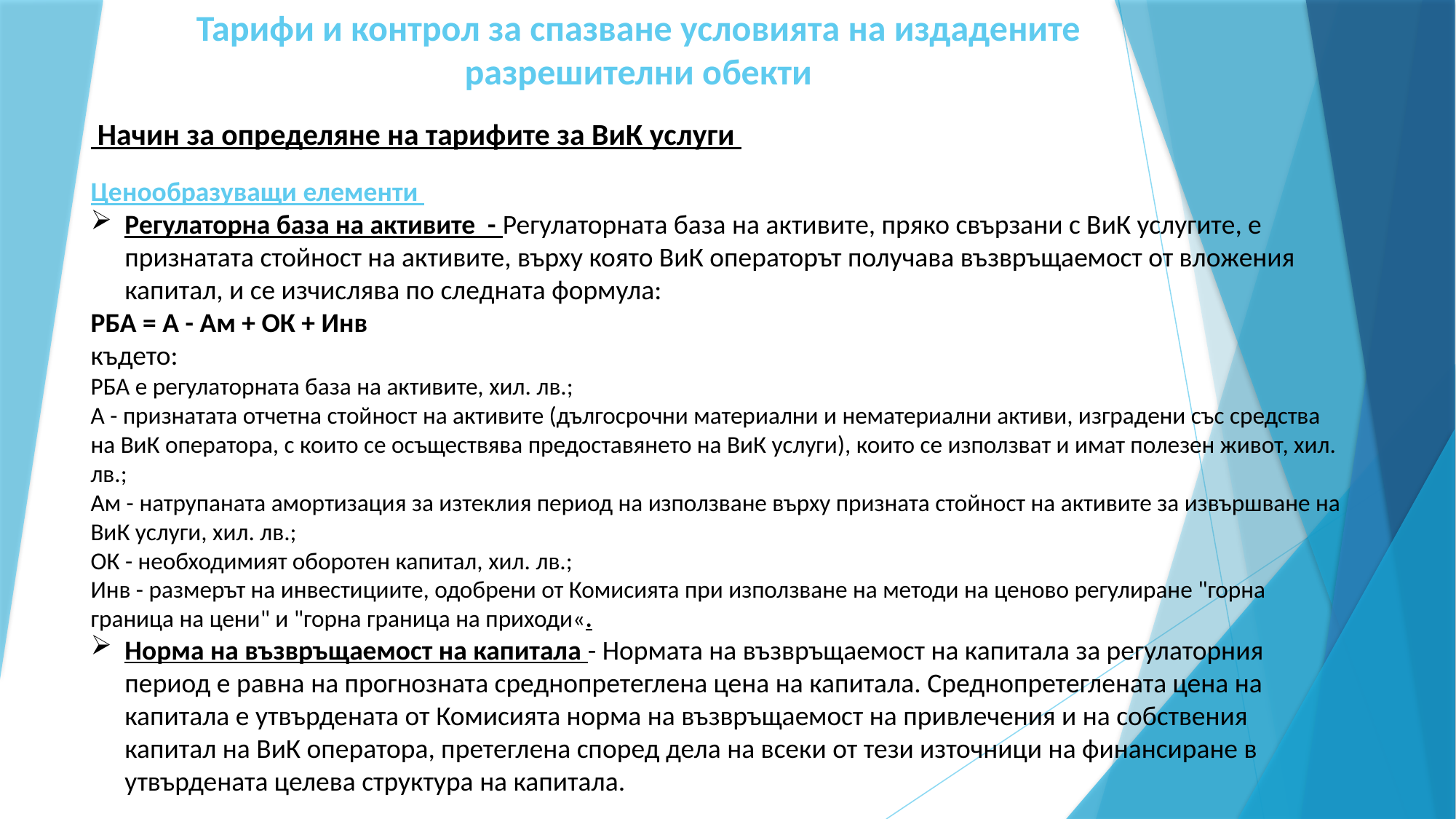

# Тарифи и контрол за спазване условията на издадените разрешителни обекти
 Начин за определяне на тарифите за ВиК услуги
Ценообразуващи елементи
Регулаторна база на активите  - Регулаторната база на активите, пряко свързани с ВиК услугите, е признатата стойност на активите, върху която ВиК операторът получава възвръщаемост от вложения капитал, и се изчислява по следната формула:
РБА = А - Ам + ОК + Инв
където:
РБА е регулаторната база на активите, хил. лв.;
A - признатата отчетна стойност на активите (дългосрочни материални и нематериални активи, изградени със средства на ВиК оператора, с които се осъществява предоставянето на ВиК услуги), които се използват и имат полезен живот, хил. лв.;
Ам - натрупаната амортизация за изтеклия период на използване върху призната стойност на активите за извършване на ВиК услуги, хил. лв.;
ОК - необходимият оборотен капитал, хил. лв.;
Инв - размерът на инвестициите, одобрени от Комисията при използване на методи на ценово регулиране "горна граница на цени" и "горна граница на приходи«.
Норма на възвръщаемост на капитала - Нормата на възвръщаемост на капитала за регулаторния период е равна на прогнозната среднопретеглена цена на капитала. Среднопретеглената цена на капитала е утвърдената от Комисията норма на възвръщаемост на привлечения и на собствения капитал на ВиК оператора, претеглена според дела на всеки от тези източници на финансиране в утвърдената целева структура на капитала.